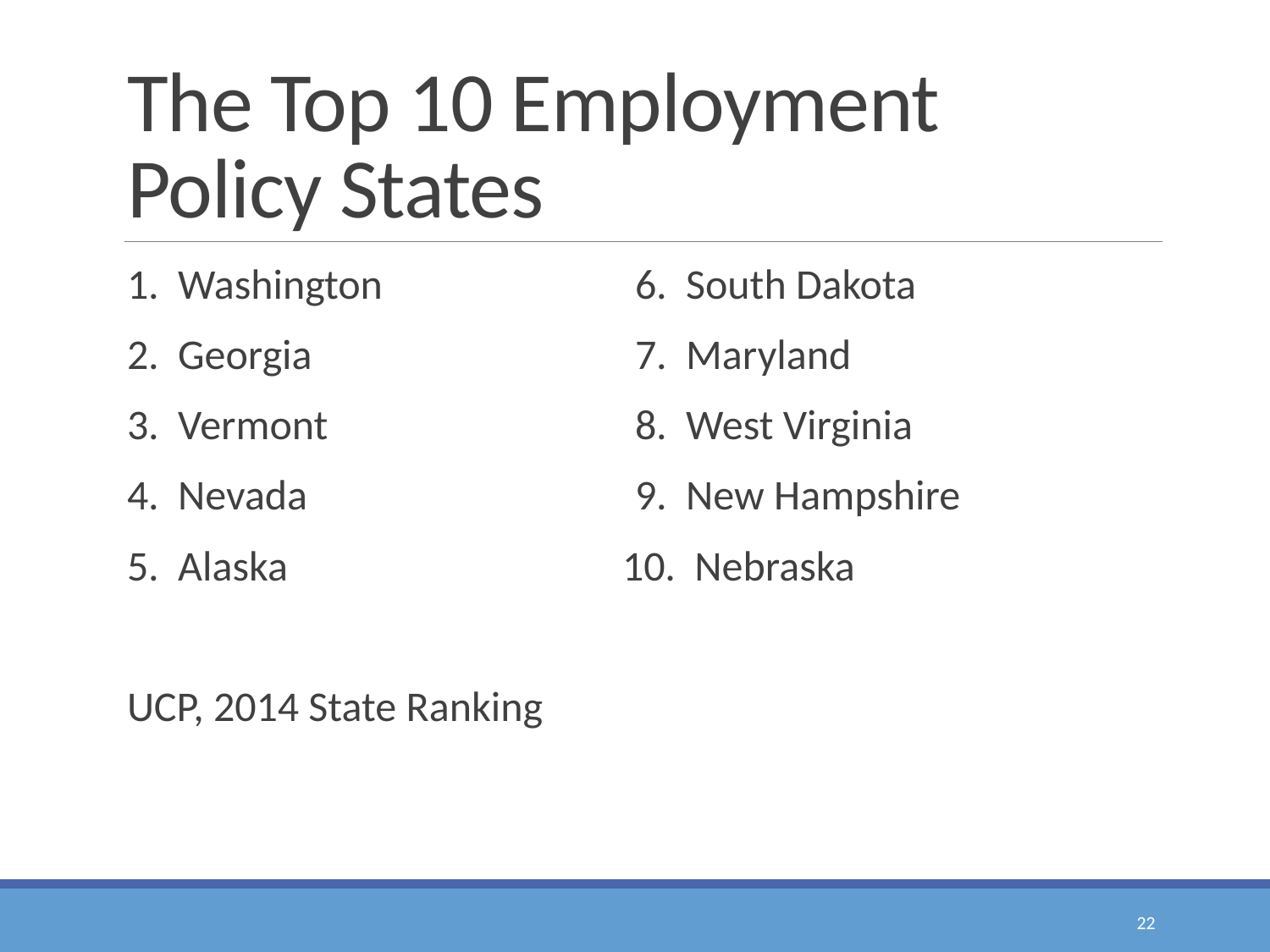

# The Top 10 Employment Policy States
1.  Washington		6.  South Dakota
2.  Georgia			7.  Maryland
3.  Vermont			8.  West Virginia
4.  Nevada			9.  New Hampshire
5.  Alaska		            10.  Nebraska

UCP, 2014 State Ranking

22